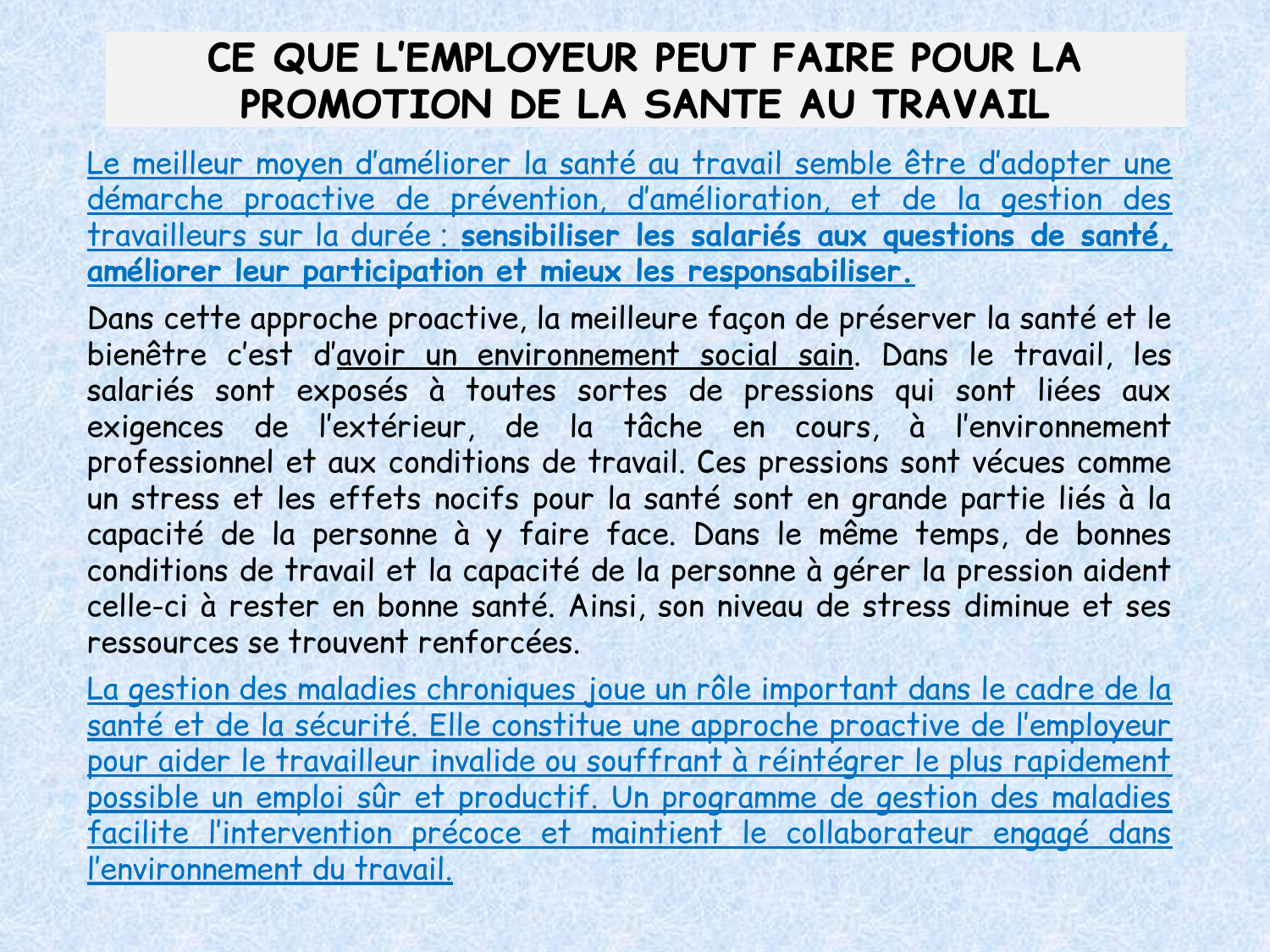

# CE QUE L’EMPLOYEUR PEUT FAIRE POUR LA PROMOTION DE LA SANTE AU TRAVAIL
Le meilleur moyen d’améliorer la santé au travail semble être d’adopter une démarche proactive de prévention, d’amélioration, et de la gestion des travailleurs sur la durée : sensibiliser les salariés aux questions de santé, améliorer leur participation et mieux les responsabiliser.

Dans cette approche proactive, la meilleure façon de préserver la santé et le bienêtre c’est d’avoir un environnement social sain. Dans le travail, les salariés sont exposés à toutes sortes de pressions qui sont liées aux exigences de l’extérieur, de la tâche en cours, à l’environnement professionnel et aux conditions de travail. Ces pressions sont vécues comme un stress et les effets nocifs pour la santé sont en grande partie liés à la capacité de la personne à y faire face. Dans le même temps, de bonnes conditions de travail et la capacité de la personne à gérer la pression aident celle-ci à rester en bonne santé. Ainsi, son niveau de stress diminue et ses ressources se trouvent renforcées.

La gestion des maladies chroniques joue un rôle important dans le cadre de la santé et de la sécurité. Elle constitue une approche proactive de l’employeur pour aider le travailleur invalide ou souffrant à réintégrer le plus rapidement possible un emploi sûr et productif. Un programme de gestion des maladies facilite l’intervention précoce et maintient le collaborateur engagé dans l’environnement du travail.